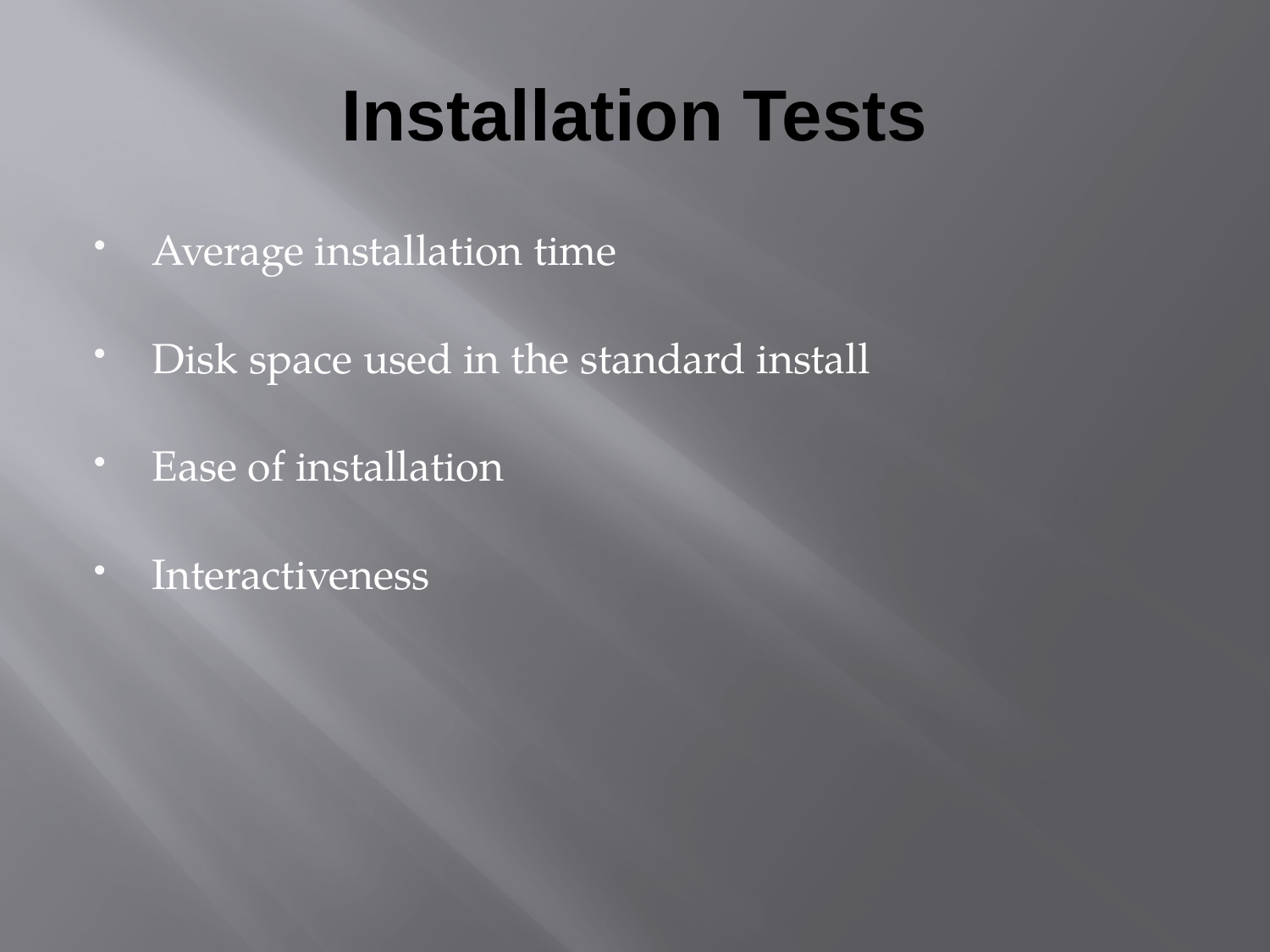

# Installation Tests
Average installation time

Disk space used in the standard install

Ease of installation

Interactiveness